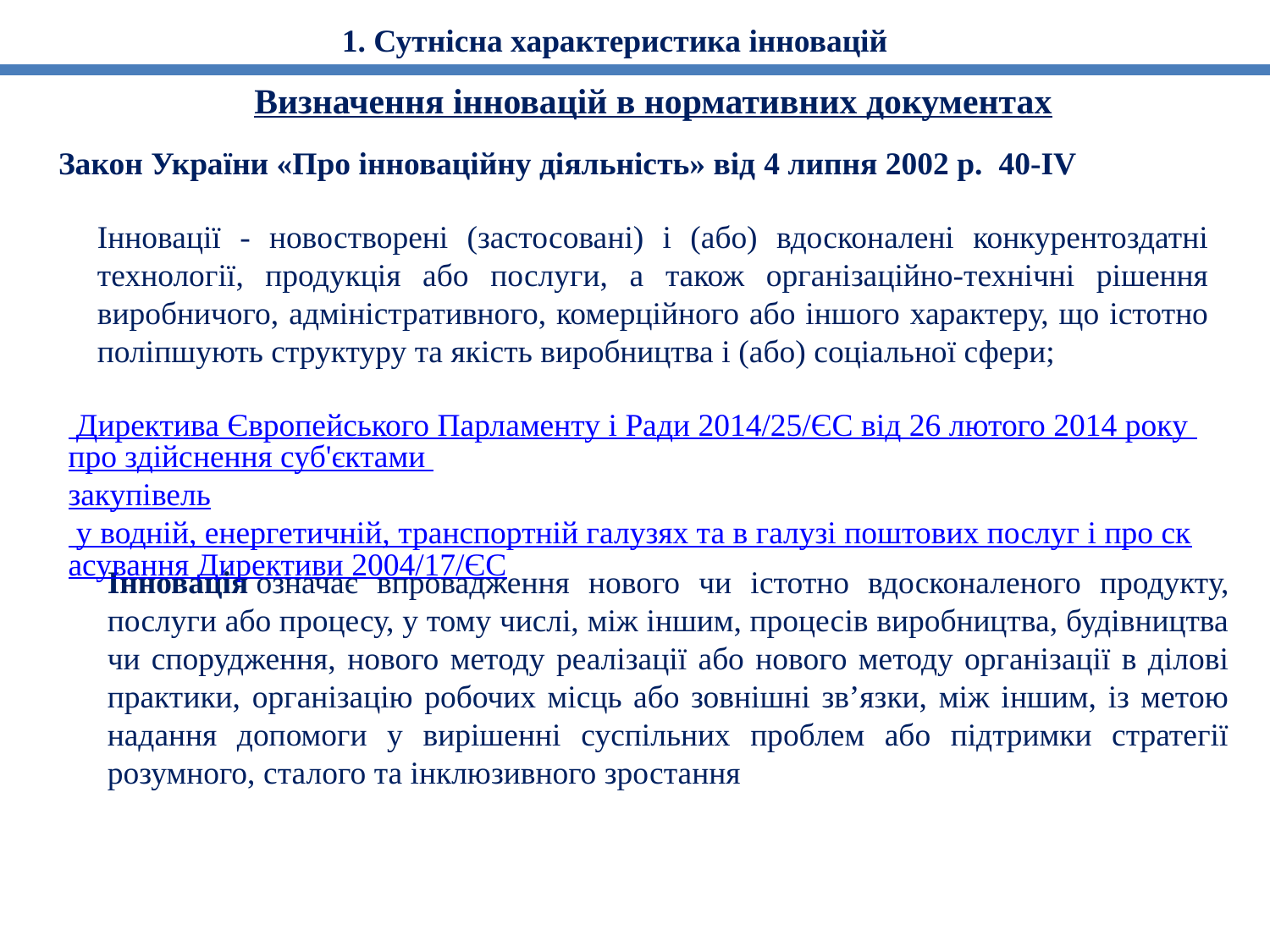

1. Сутнісна характеристика інновацій
Визначення інновацій в нормативних документах
Закон України «Про інноваційну діяльність» від 4 липня 2002 р.  40-IV
Інновації - новостворені (застосовані) і (або) вдосконалені конкурентоздатні технології, продукція або послуги, а також організаційно-технічні рішення виробничого, адміністративного, комерційного або іншого характеру, що істотно поліпшують структуру та якість виробництва і (або) соціальної сфери;
 Директива Європейського Парламенту і Ради 2014/25/ЄС від 26 лютого 2014 року про здійснення суб'єктами закупівель у водній, енергетичній, транспортній галузях та в галузі поштових послуг і про скасування Директиви 2004/17/ЄС
Інновація означає впровадження нового чи істотно вдосконаленого продукту, послуги або процесу, у тому числі, між іншим, процесів виробництва, будівництва чи спорудження, нового методу реалізації або нового методу організації в ділові практики, організацію робочих місць або зовнішні зв’язки, між іншим, із метою надання допомоги у вирішенні суспільних проблем або підтримки стратегії розумного, сталого та інклюзивного зростання